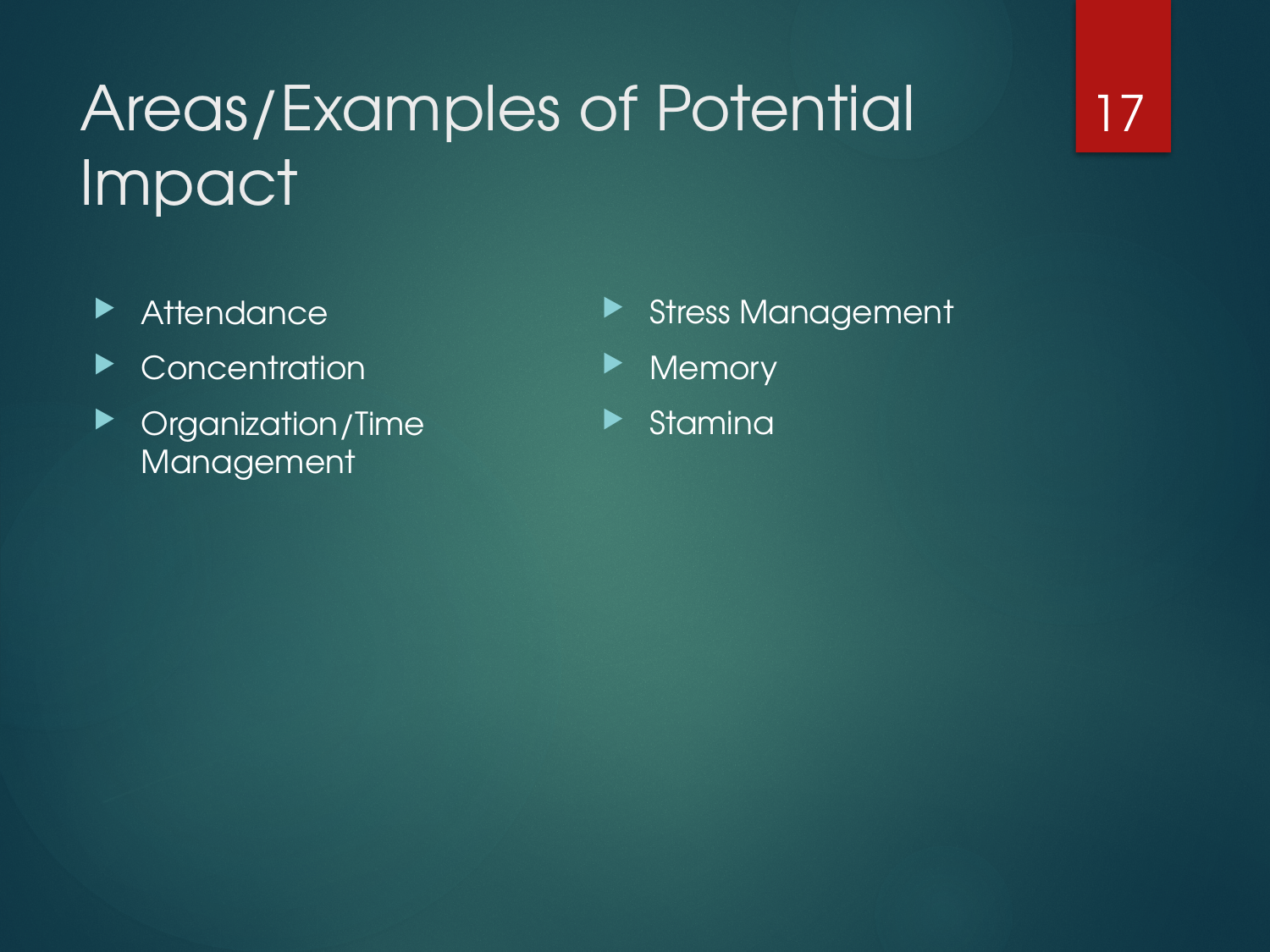

17
# Areas/Examples of Potential Impact
Stress Management
Memory
Stamina

Attendance
Concentration
Organization/Time Management